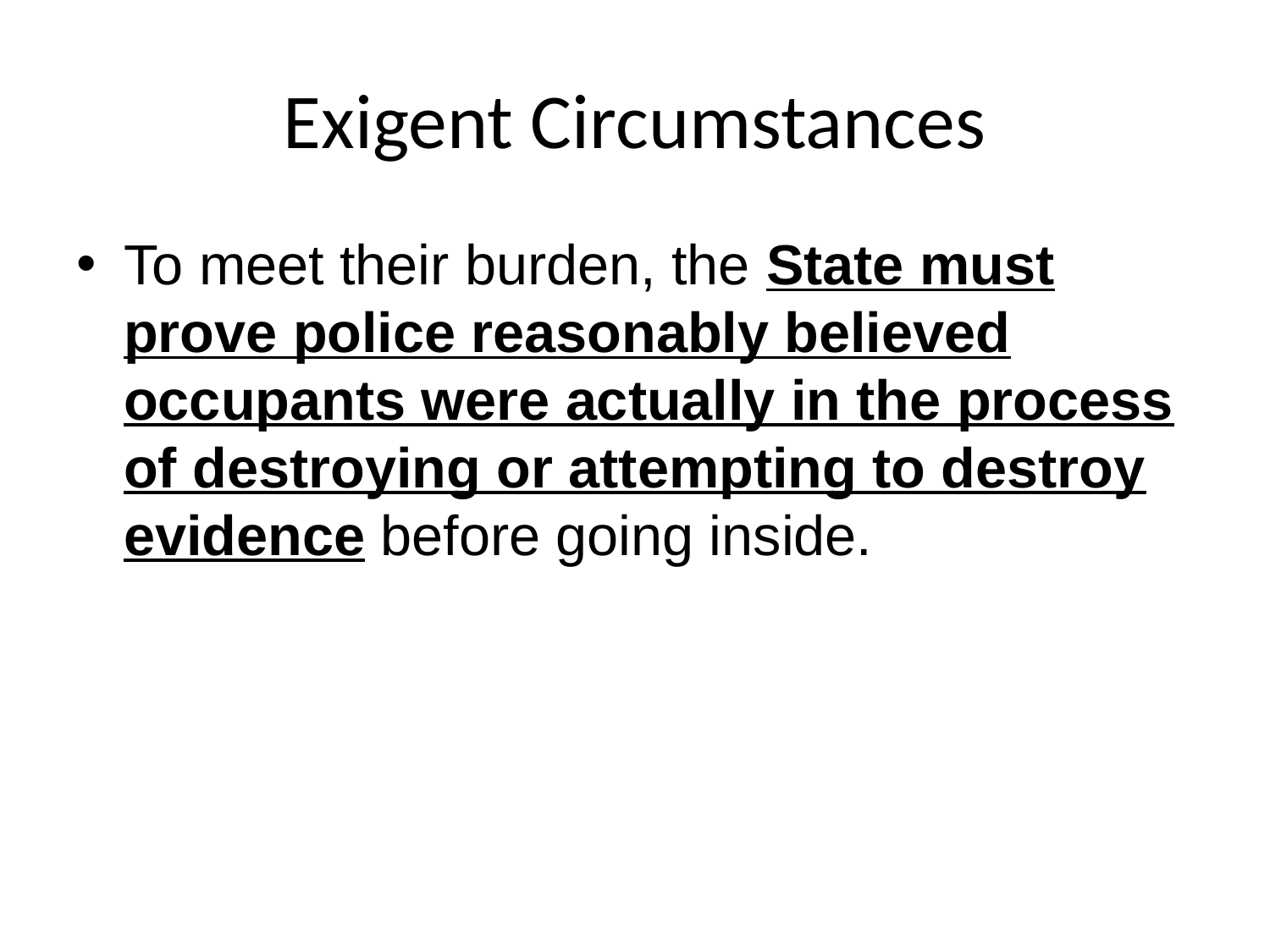

# Exigent Circumstances
To meet their burden, the State must prove police reasonably believed occupants were actually in the process of destroying or attempting to destroy evidence before going inside.